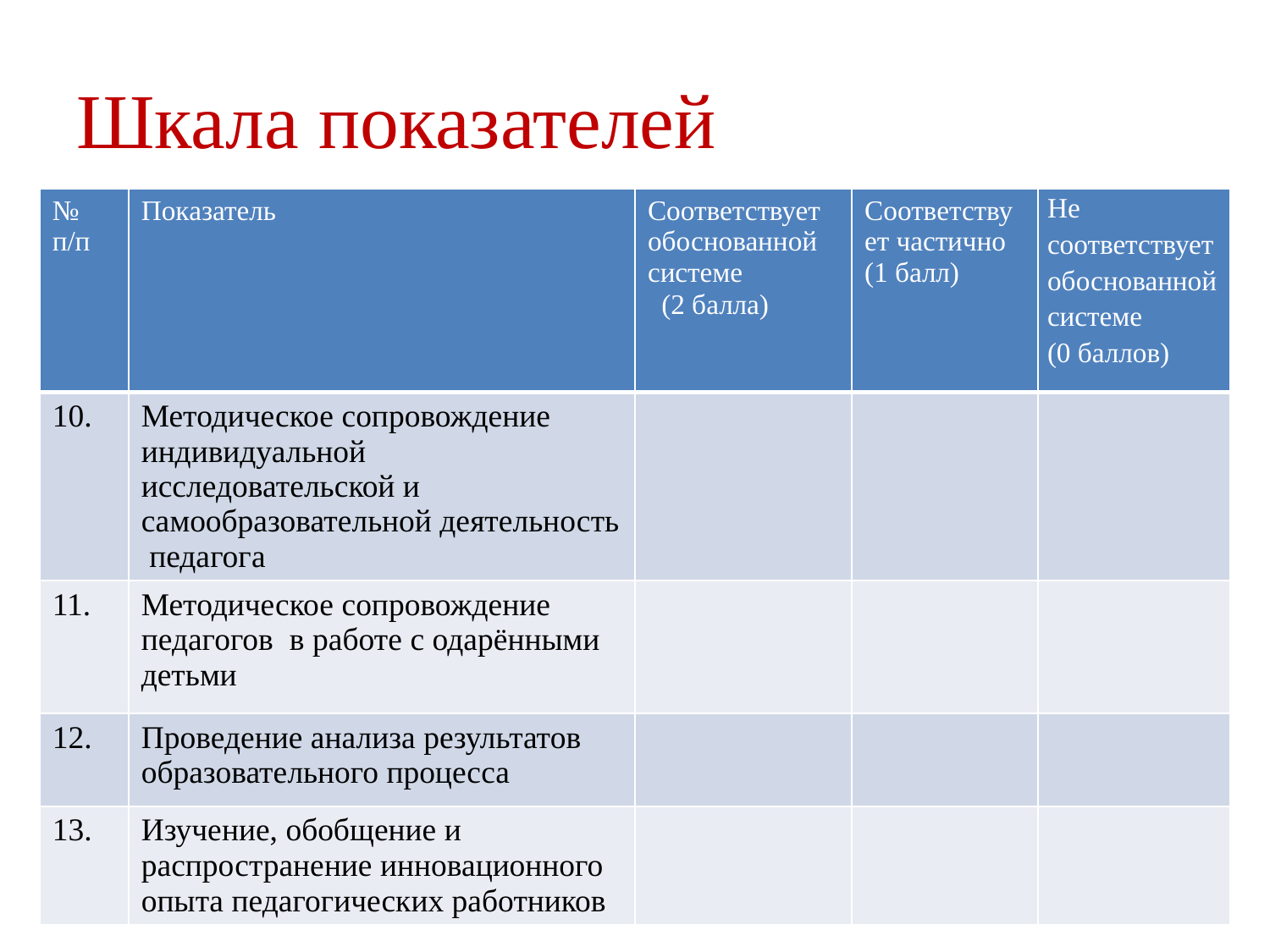

# Шкала показателей
| № п/п | Показатель | Соответствует обоснованной системе (2 балла) | Соответствует частично (1 балл) | Не соответствует обоснованной системе (0 баллов) |
| --- | --- | --- | --- | --- |
| 10. | Методическое сопровождение индивидуальной исследовательской и самообразовательной деятельность педагога |  |  |  |
| 11. | Методическое сопровождение педагогов в работе с одарёнными детьми |  |  |  |
| 12. | Проведение анализа результатов образовательного процесса |  |  |  |
| 13. | Изучение, обобщение и распространение инновационного опыта педагогических работников |  |  |  |